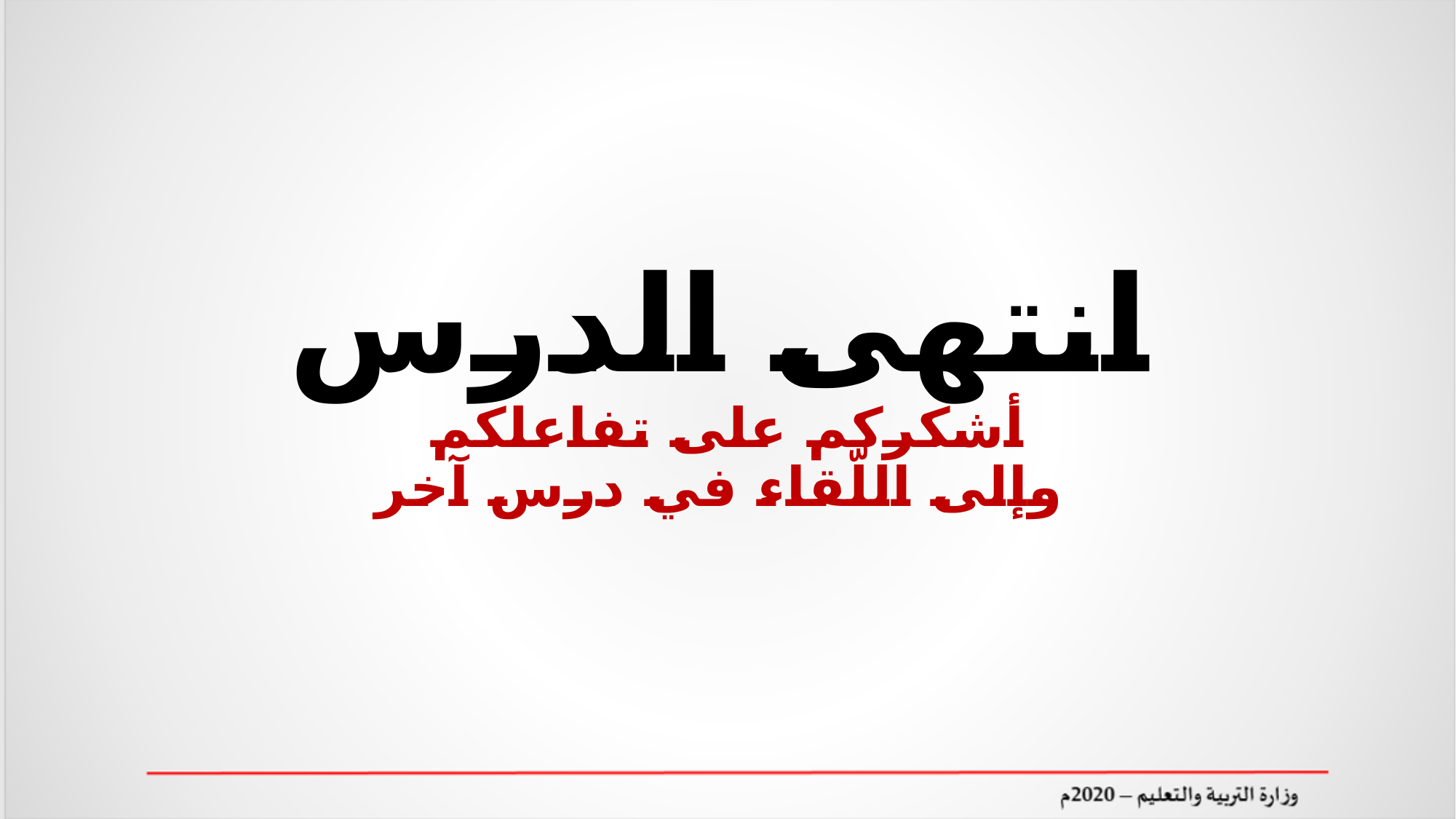

انتهى الدرس
أشكركم على تفاعلكم
وإلى اللّقاء في درس آخر